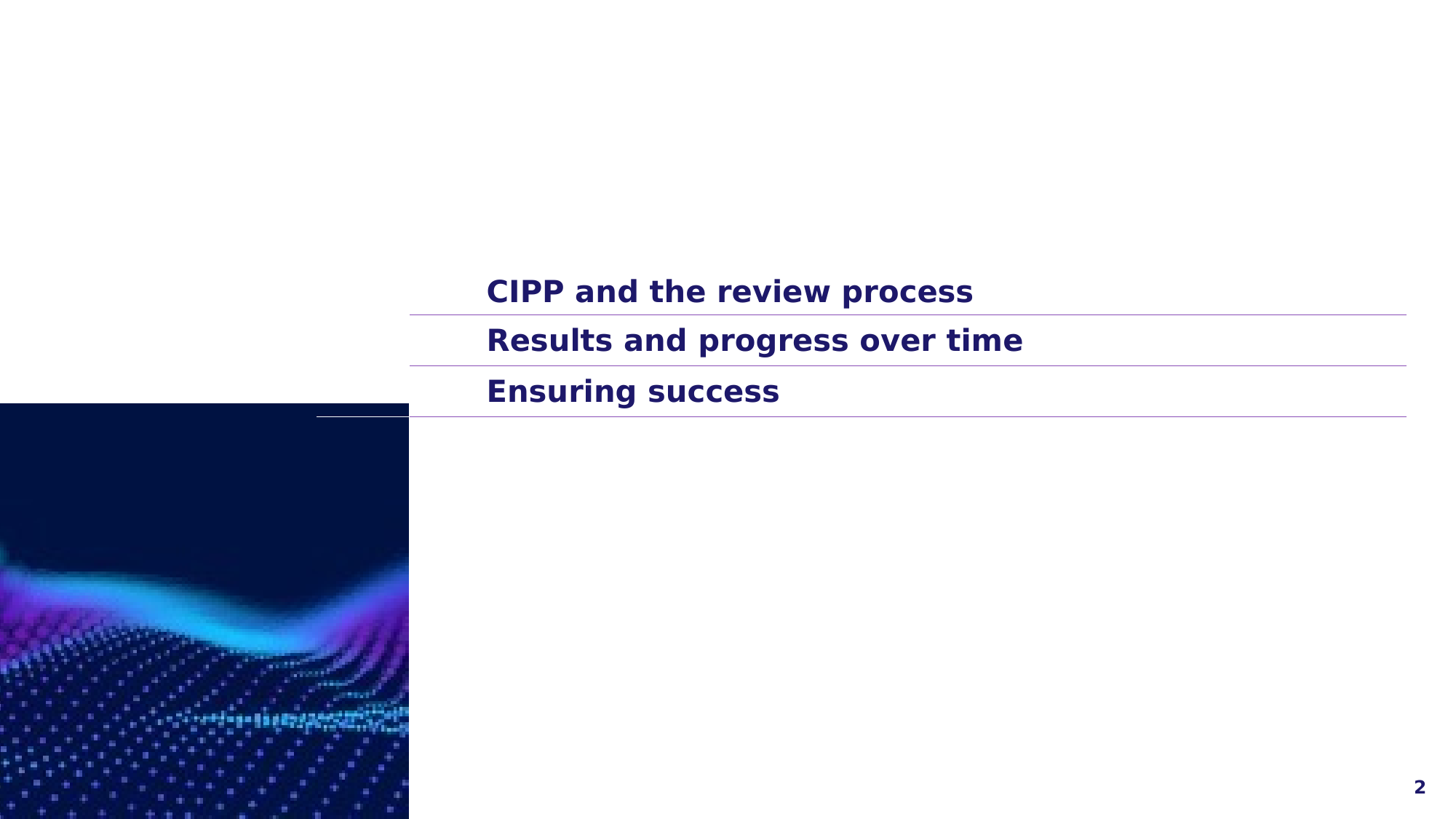

# Agenda
| 01 | CIPP and the review process |
| --- | --- |
| 02 | Results and progress over time |
| 03 | Ensuring success |
2